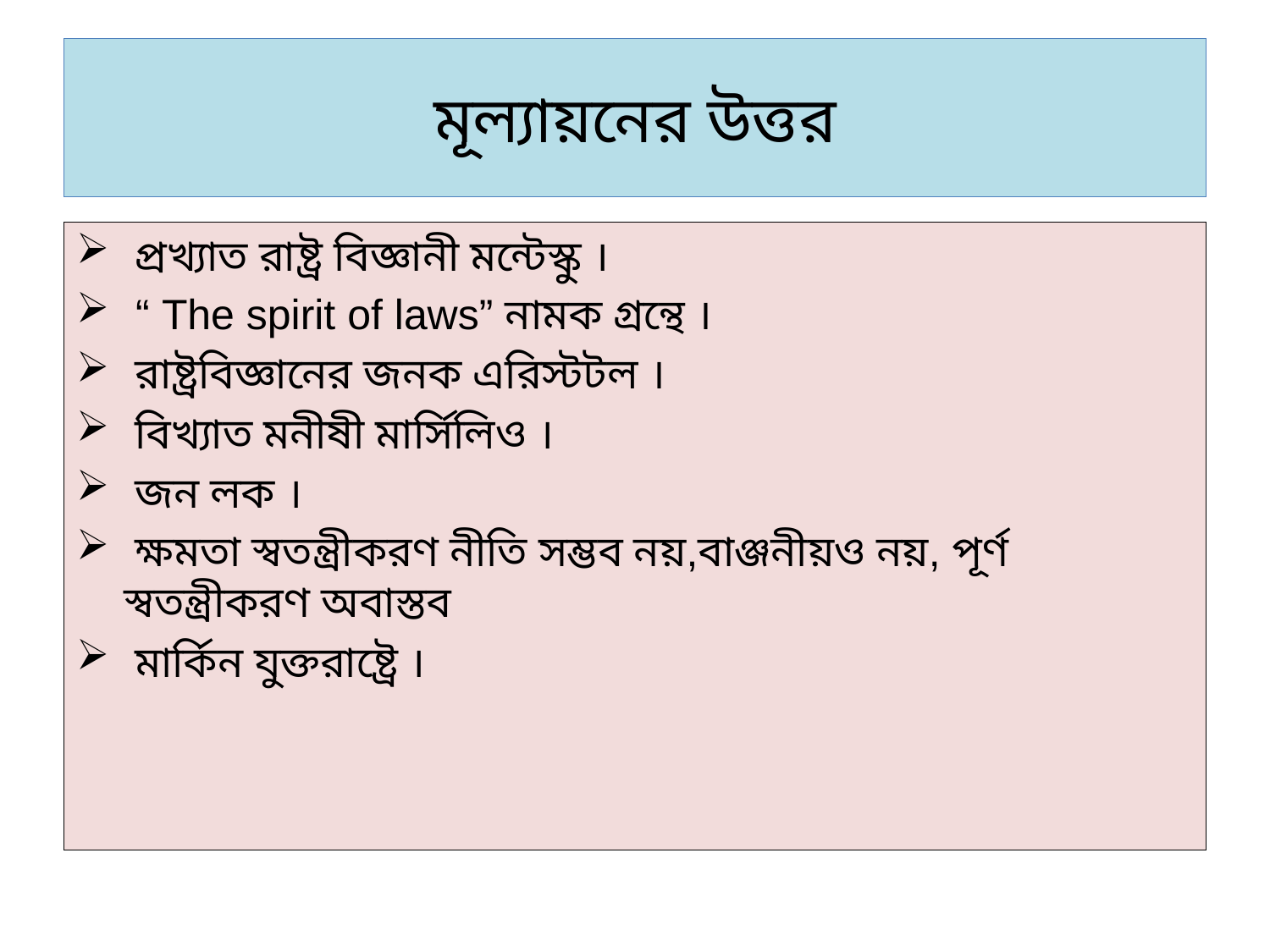

# মূল্যায়নের উত্তর
 প্রখ্যাত রাষ্ট্র বিজ্ঞানী মন্টেস্কু ।
 “ The spirit of laws” নামক গ্রন্থে ।
 রাষ্ট্রবিজ্ঞানের জনক এরিস্টটল ।
 বিখ্যাত মনীষী মার্সিলিও ।
 জন লক ।
 ক্ষমতা স্বতন্ত্রীকরণ নীতি সম্ভব নয়,বাঞ্জনীয়ও নয়, পূর্ণ স্বতন্ত্রীকরণ অবাস্তব
 মার্কিন যুক্তরাষ্ট্রে ।